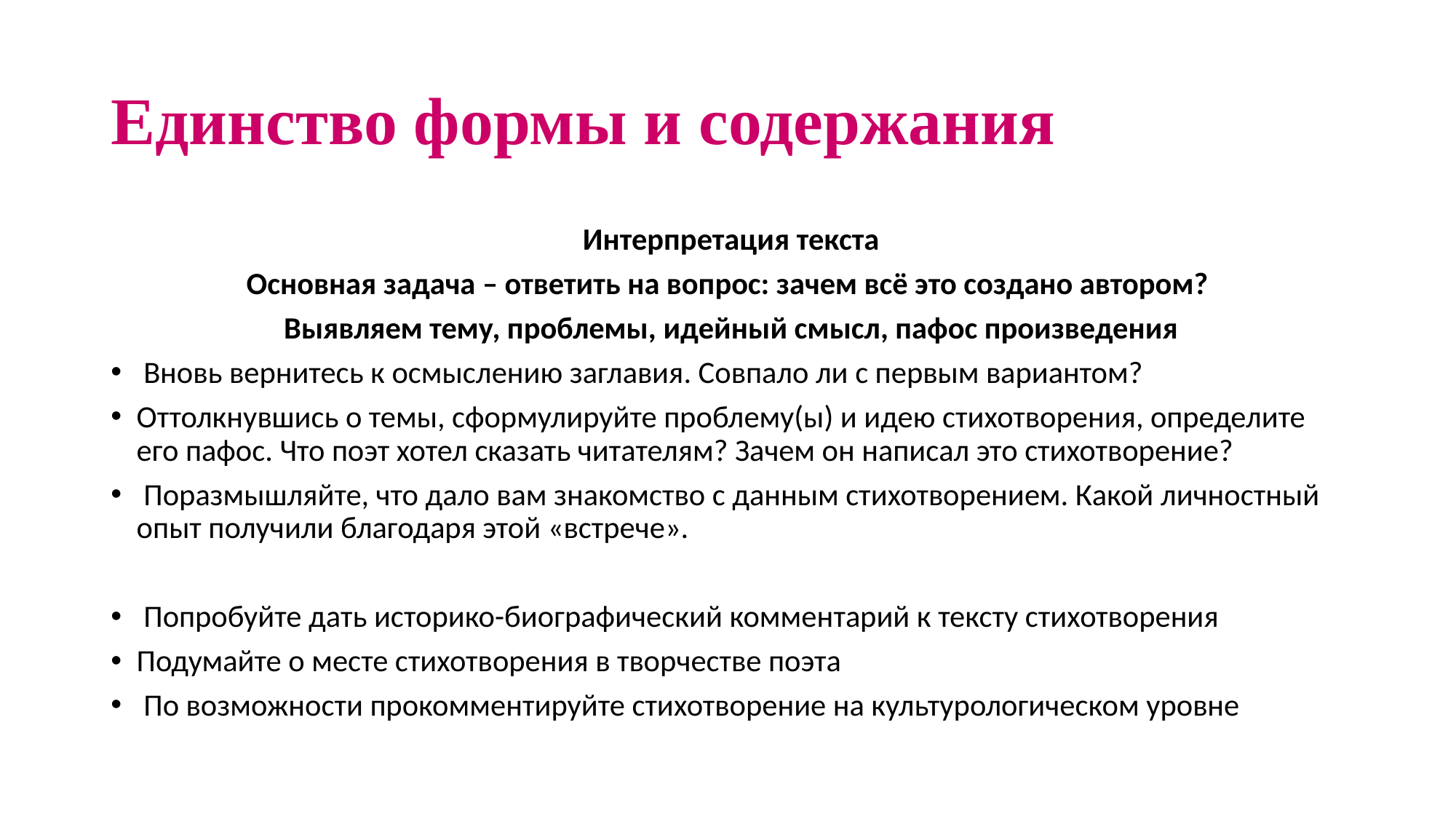

# Единство формы и содержания
 Интерпретация текста
Основная задача – ответить на вопрос: зачем всё это создано автором?
 Выявляем тему, проблемы, идейный смысл, пафос произведения
 Вновь вернитесь к осмыслению заглавия. Совпало ли с первым вариантом?
Оттолкнувшись о темы, сформулируйте проблему(ы) и идею стихотворения, определите его пафос. Что поэт хотел сказать читателям? Зачем он написал это стихотворение?
 Поразмышляйте, что дало вам знакомство с данным стихотворением. Какой личностный опыт получили благодаря этой «встрече».

 Попробуйте дать историко-биографический комментарий к тексту стихотворения
Подумайте о месте стихотворения в творчестве поэта
 По возможности прокомментируйте стихотворение на культурологическом уровне